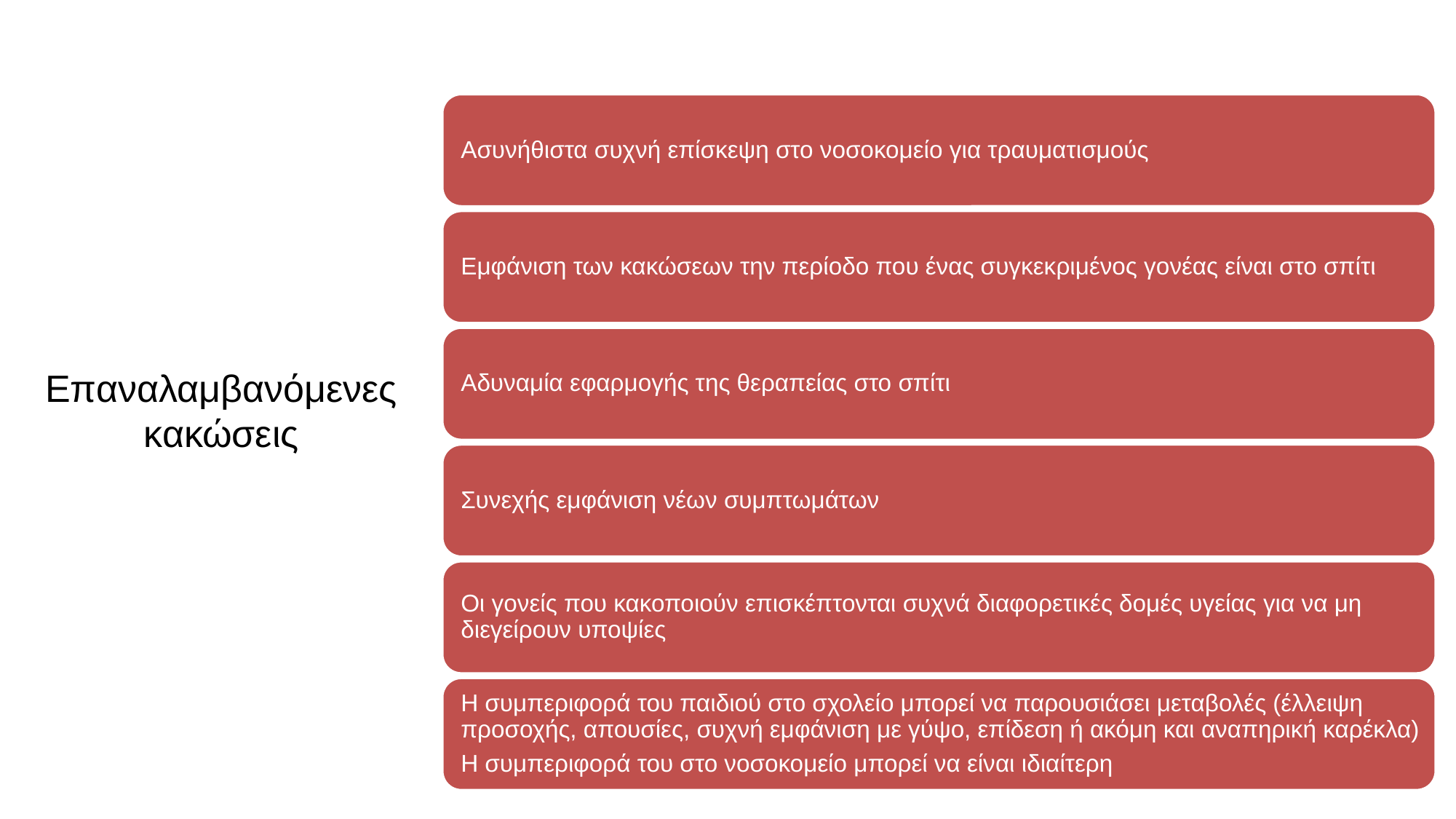

# Επαναλαμβανόμενες κακώσεις
Ασυνήθιστα συχνή επίσκεψη στο νοσοκομείο για τραυματισμούς
Εμφάνιση των κακώσεων την περίοδο που ένας συγκεκριμένος γονέας είναι στο σπίτι
Αδυναμία εφαρμογής της θεραπείας στο σπίτι
Συνεχής εμφάνιση νέων συμπτωμάτων
Οι γονείς που κακοποιούν επισκέπτονται συχνά διαφορετικές δομές υγείας για να μη διεγείρουν υποψίες
Η συμπεριφορά του παιδιού στο σχολείο μπορεί να παρουσιάσει μεταβολές (έλλειψη προσοχής, απουσίες, συχνή εμφάνιση με γύψο, επίδεση ή ακόμη και αναπηρική καρέκλα)
Η συμπεριφορά του στο νοσοκομείο μπορεί να είναι ιδιαίτερη